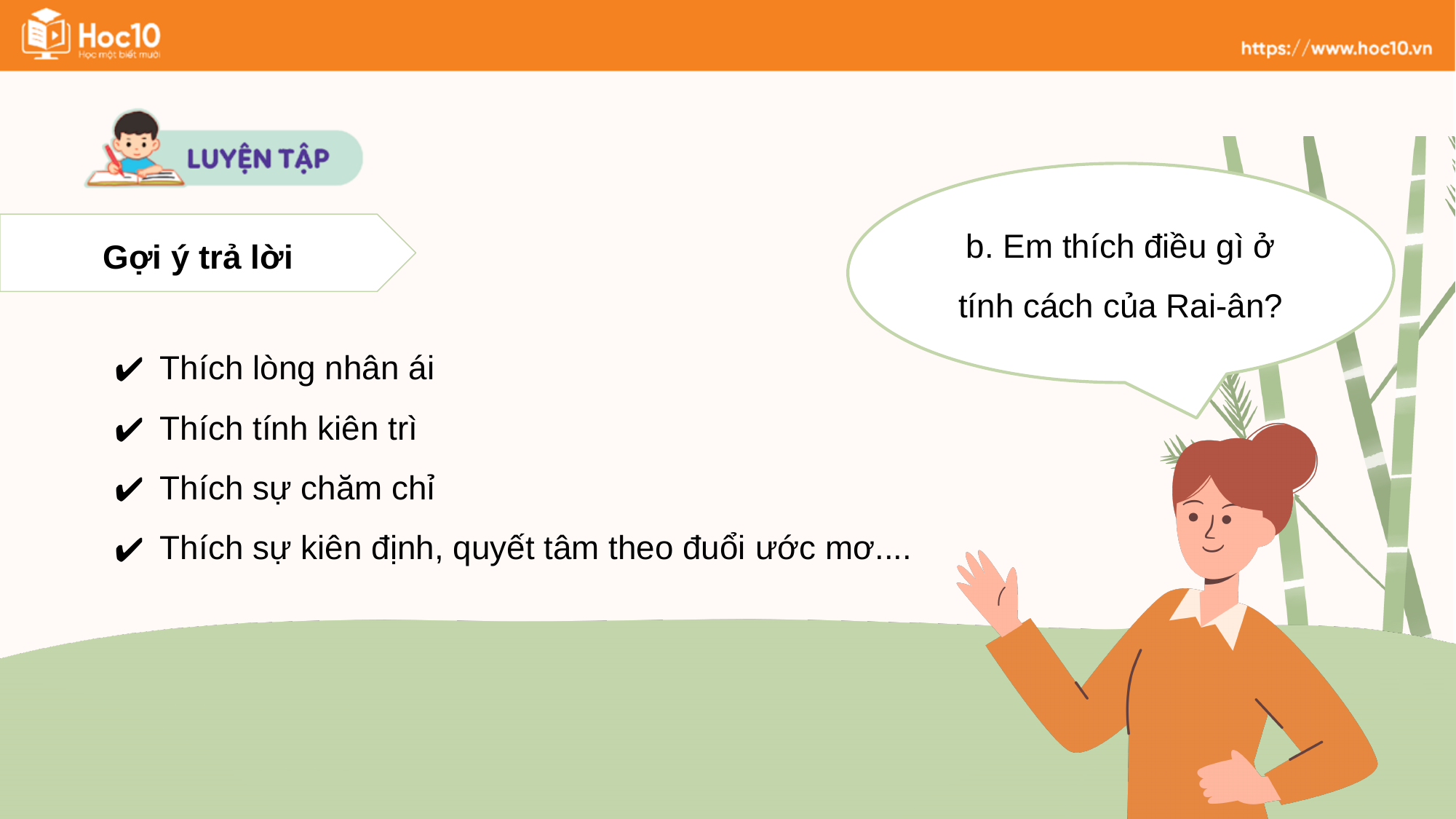

b. Em thích điều gì ở tính cách của Rai-ân?
Gợi ý trả lời
Thích lòng nhân ái
Thích tính kiên trì
Thích sự chăm chỉ
Thích sự kiên định, quyết tâm theo đuổi ước mơ....